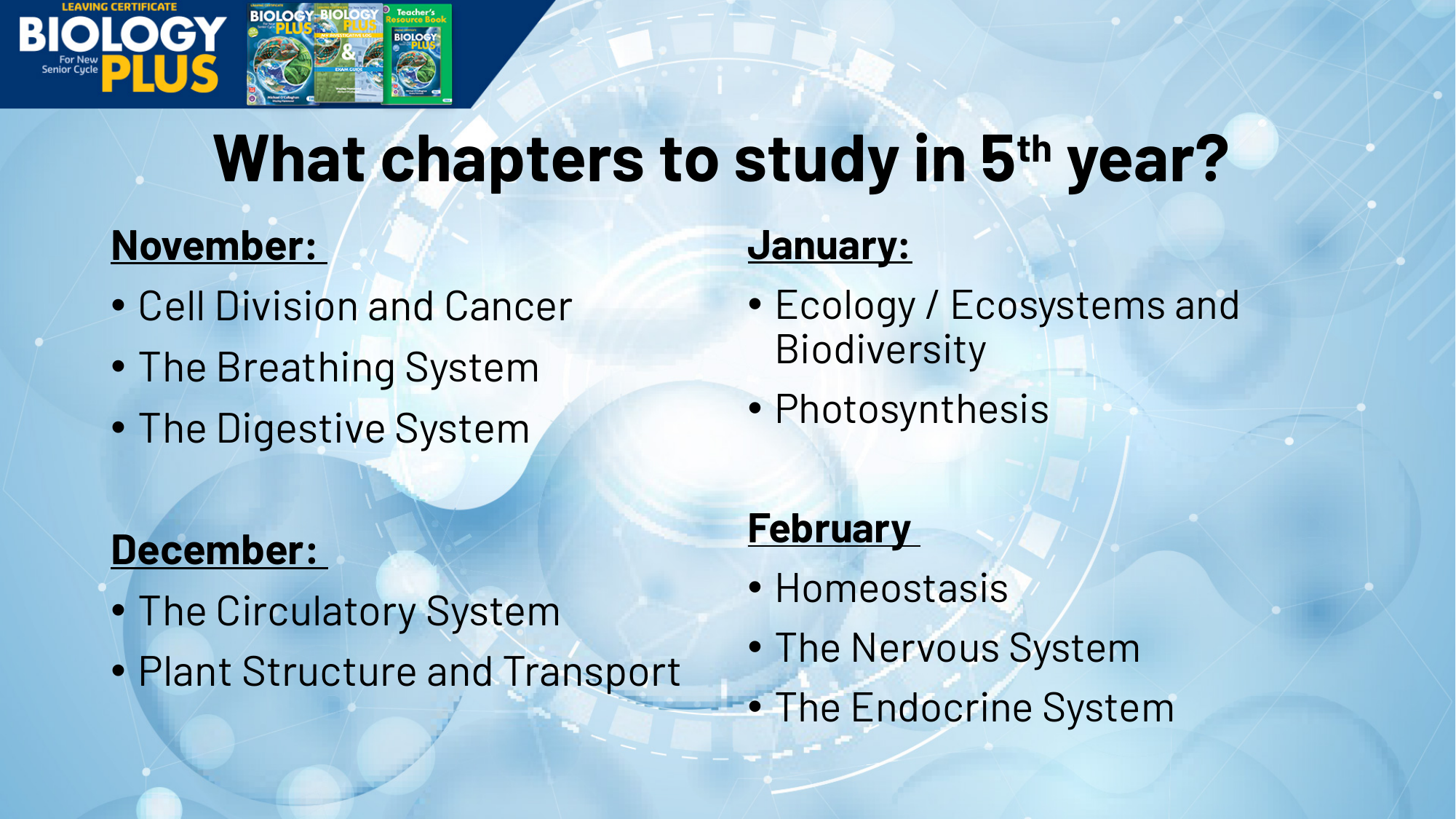

# What chapters to study in 5th year?
November:
Cell Division and Cancer
The Breathing System
The Digestive System

December:
The Circulatory System
Plant Structure and Transport

January:
Ecology / Ecosystems and Biodiversity
Photosynthesis

February
Homeostasis
The Nervous System
The Endocrine System